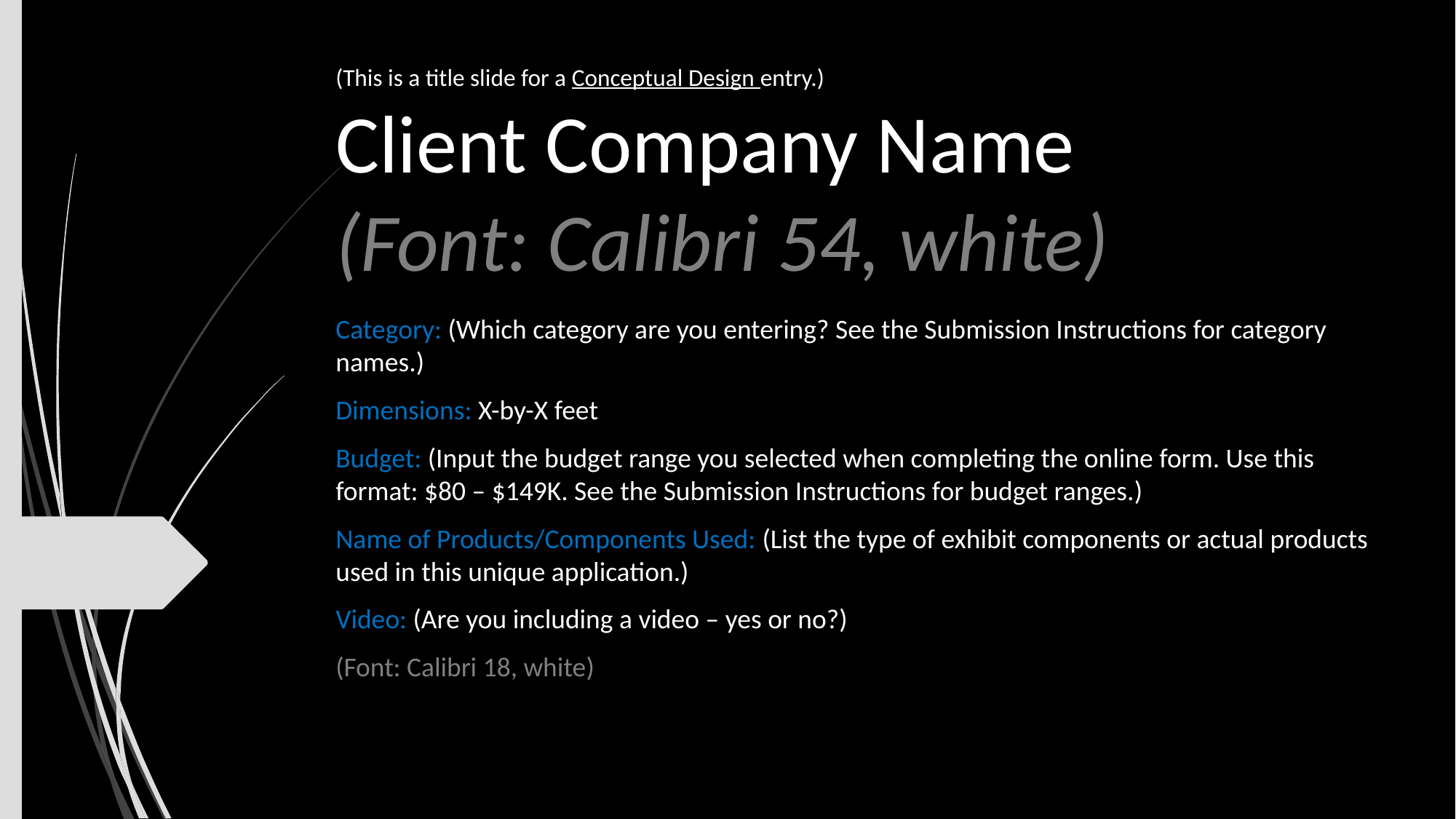

# (This is a title slide for a Conceptual Design entry.) Client Company Name (Font: Calibri 54, white)
Category: (Which category are you entering? See the Submission Instructions for category names.)
Dimensions: X-by-X feet
Budget: (Input the budget range you selected when completing the online form. Use this format: $80 – $149K. See the Submission Instructions for budget ranges.)
Name of Products/Components Used: (List the type of exhibit components or actual products used in this unique application.)
Video: (Are you including a video – yes or no?)
(Font: Calibri 18, white)